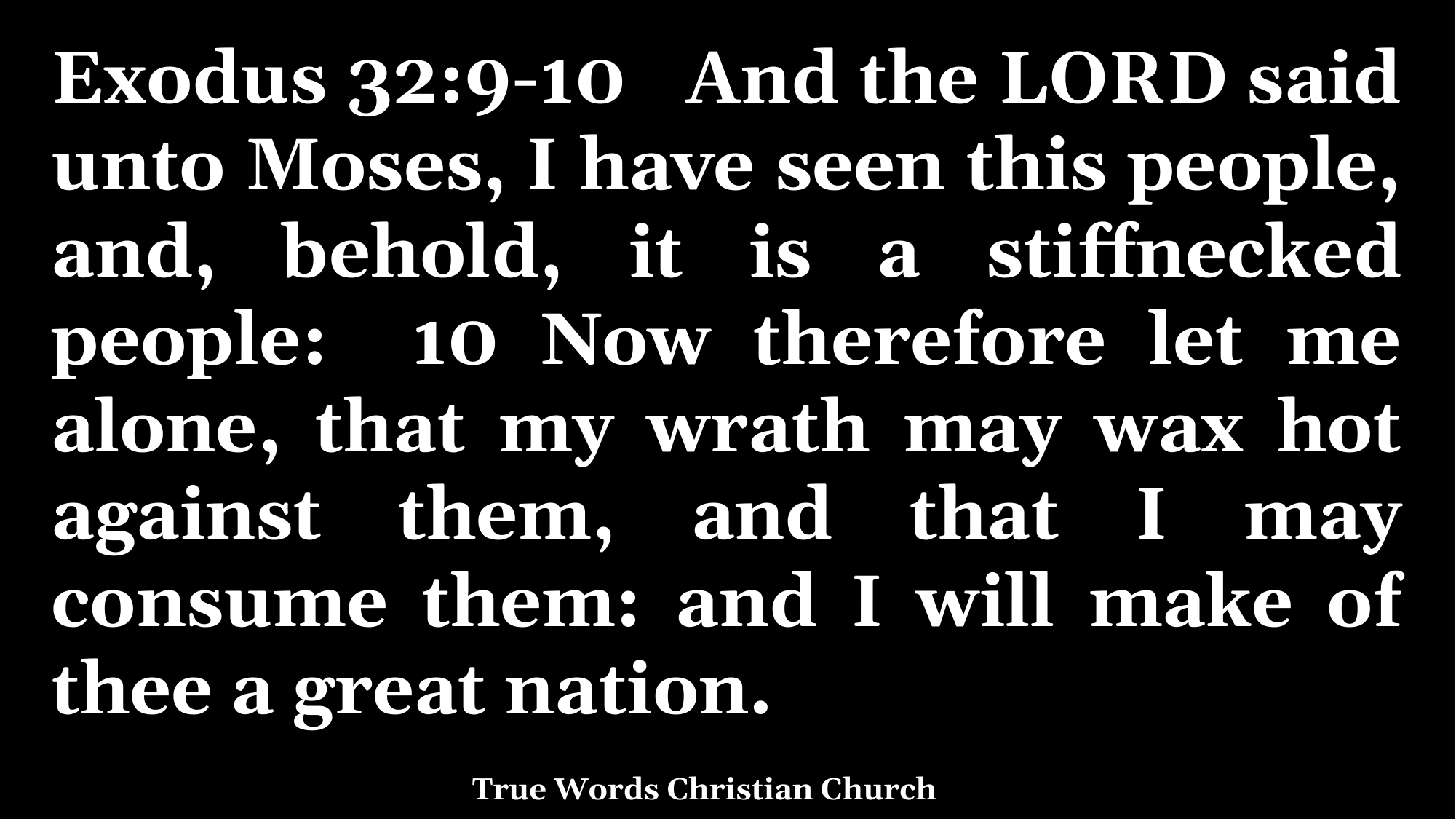

Exodus 32:9-10   And the LORD said unto Moses, I have seen this people, and, behold, it is a stiffnecked people:  10 Now therefore let me alone, that my wrath may wax hot against them, and that I may consume them: and I will make of thee a great nation.
True Words Christian Church